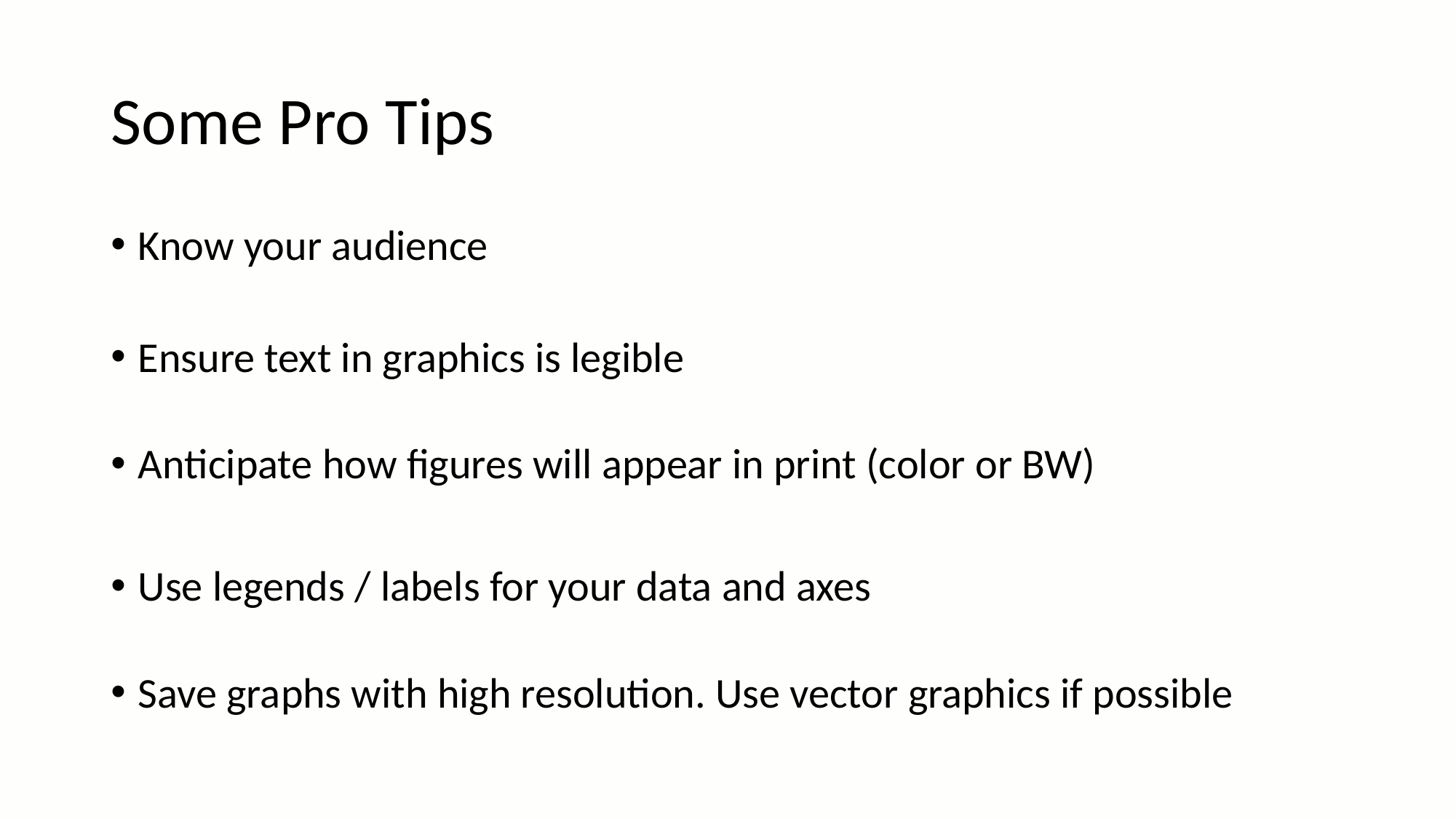

# Some Pro Tips
Know your audience
Ensure text in graphics is legible
Anticipate how figures will appear in print (color or BW)

Use legends / labels for your data and axes
Save graphs with high resolution. Use vector graphics if possible